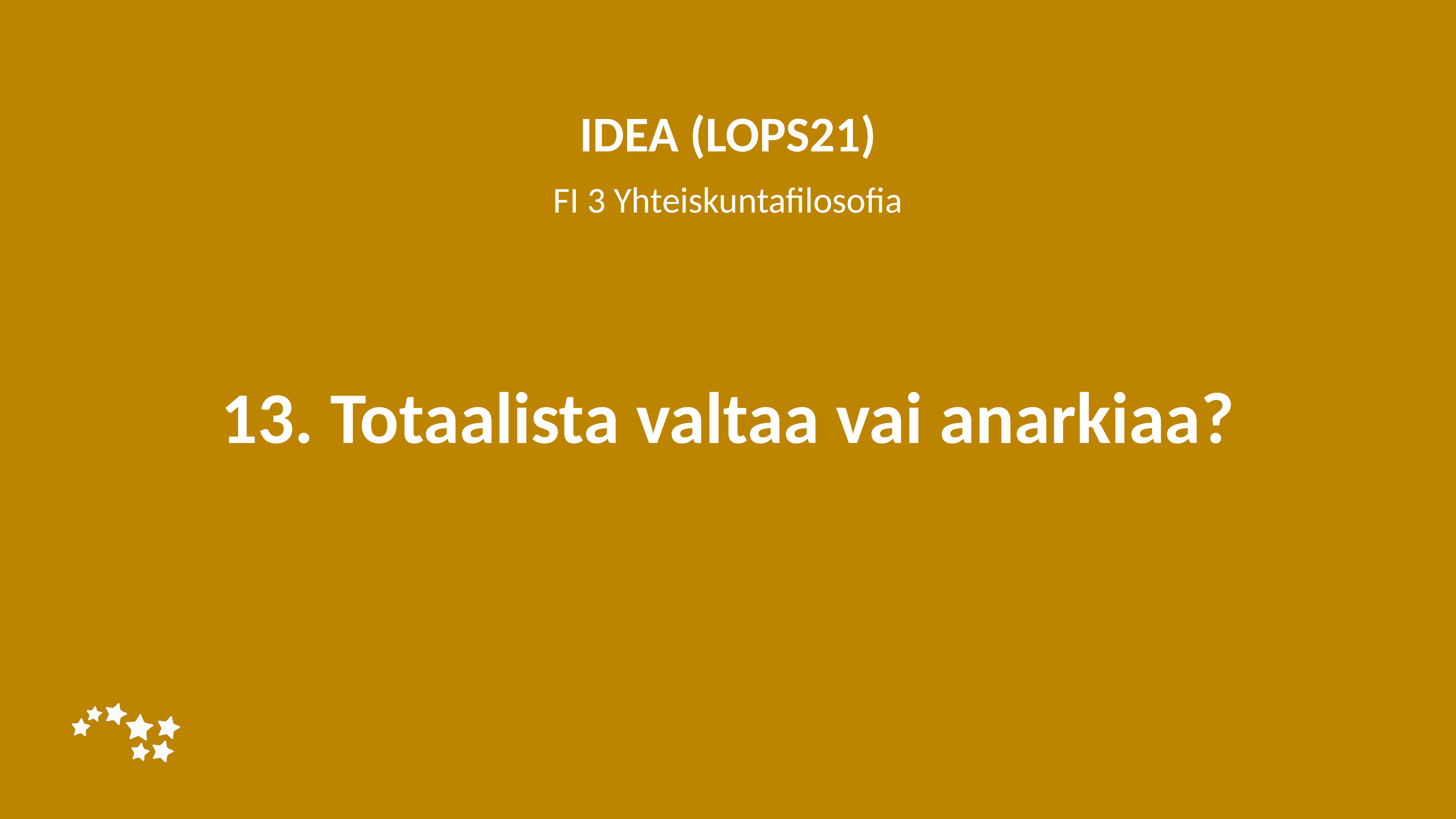

IDEA (LOPS21)
FI 3 Yhteiskuntafilosofia
# 13. Totaalista valtaa vai anarkiaa?